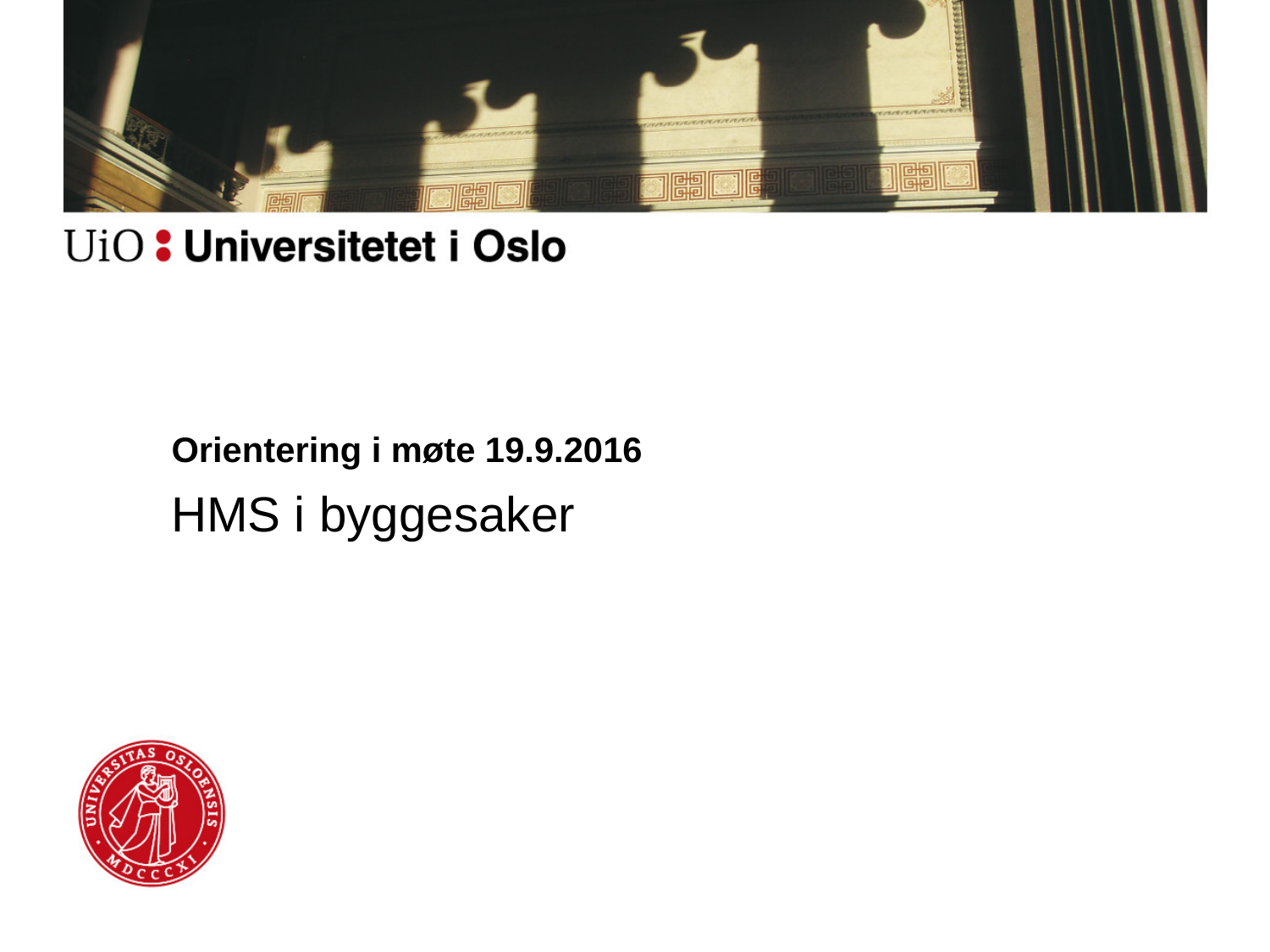

# Orientering i møte 19.9.2016
HMS i byggesaker